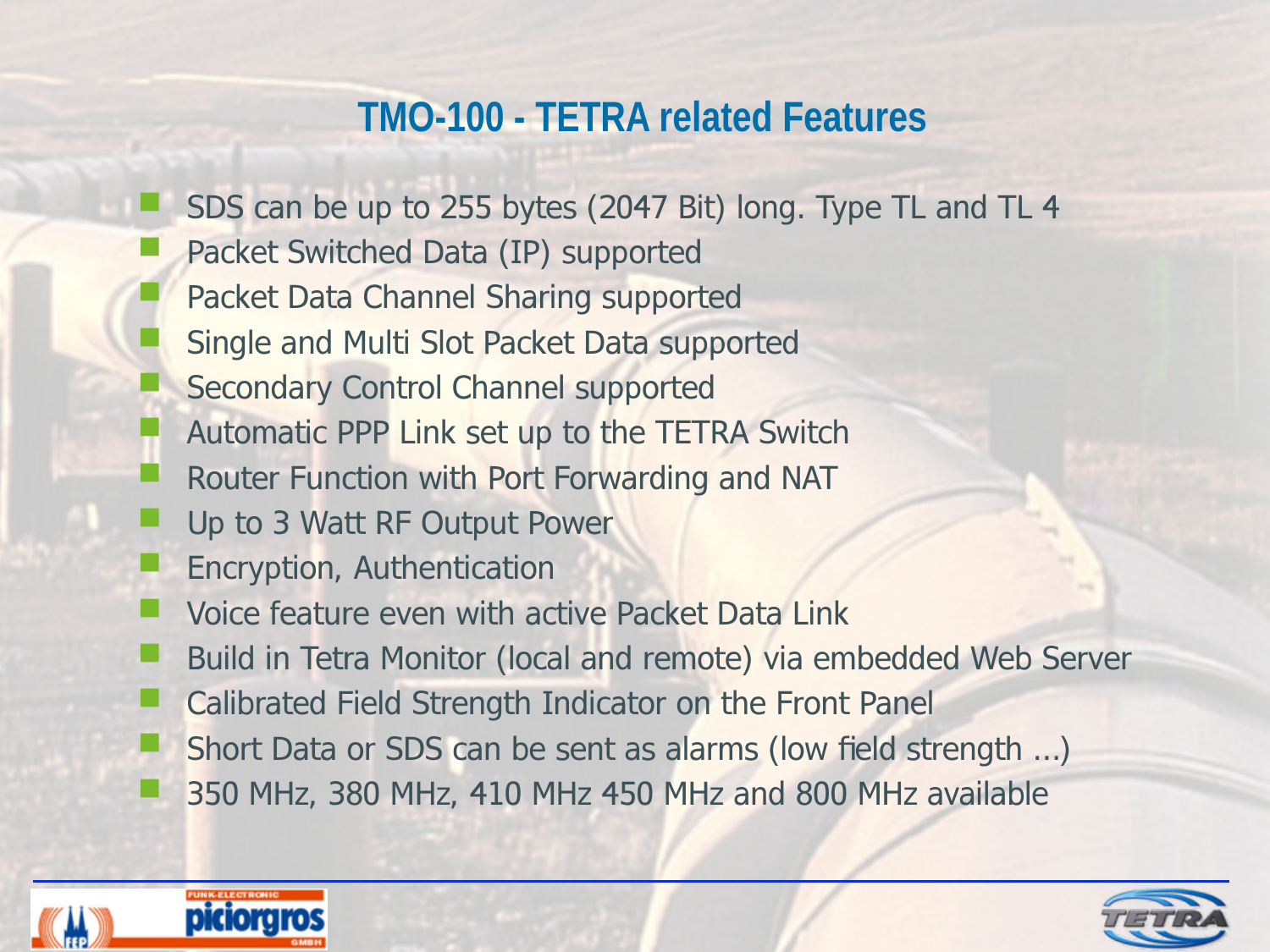

TMO-100 - TETRA related Features
SDS can be up to 255 bytes (2047 Bit) long. Type TL and TL 4
Packet Switched Data (IP) supported
Packet Data Channel Sharing supported
Single and Multi Slot Packet Data supported
Secondary Control Channel supported
Automatic PPP Link set up to the TETRA Switch
Router Function with Port Forwarding and NAT
Up to 3 Watt RF Output Power
Encryption, Authentication
Voice feature even with active Packet Data Link
Build in Tetra Monitor (local and remote) via embedded Web Server
Calibrated Field Strength Indicator on the Front Panel
Short Data or SDS can be sent as alarms (low field strength ...)
350 MHz, 380 MHz, 410 MHz 450 MHz and 800 MHz available